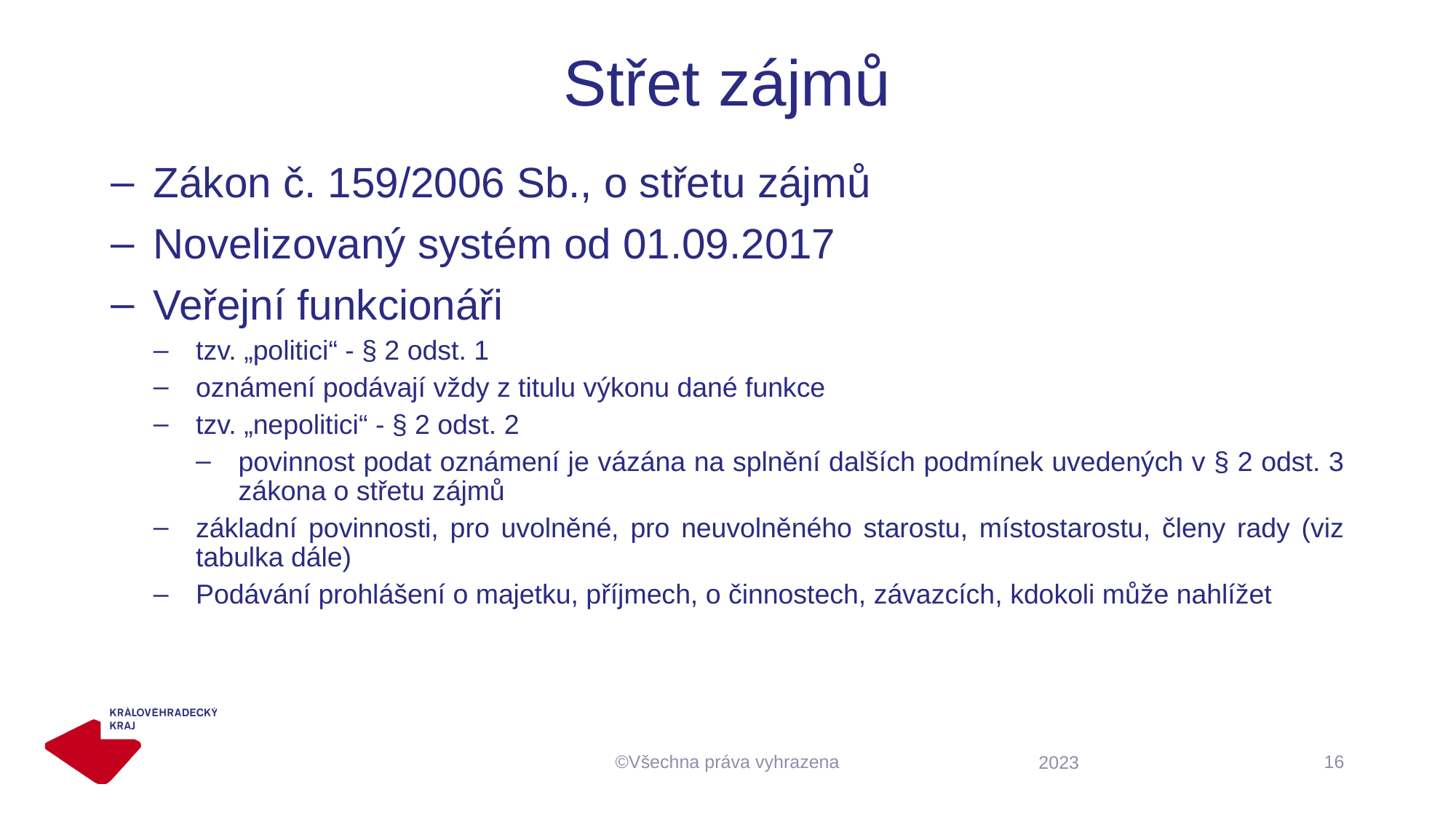

# Střet zájmů
Zákon č. 159/2006 Sb., o střetu zájmů
Novelizovaný systém od 01.09.2017
Veřejní funkcionáři
tzv. „politici“ - § 2 odst. 1
oznámení podávají vždy z titulu výkonu dané funkce
tzv. „nepolitici“ - § 2 odst. 2
povinnost podat oznámení je vázána na splnění dalších podmínek uvedených v § 2 odst. 3 zákona o střetu zájmů
základní povinnosti, pro uvolněné, pro neuvolněného starostu, místostarostu, členy rady (viz tabulka dále)
Podávání prohlášení o majetku, příjmech, o činnostech, závazcích, kdokoli může nahlížet

©Všechna práva vyhrazena
16
2023